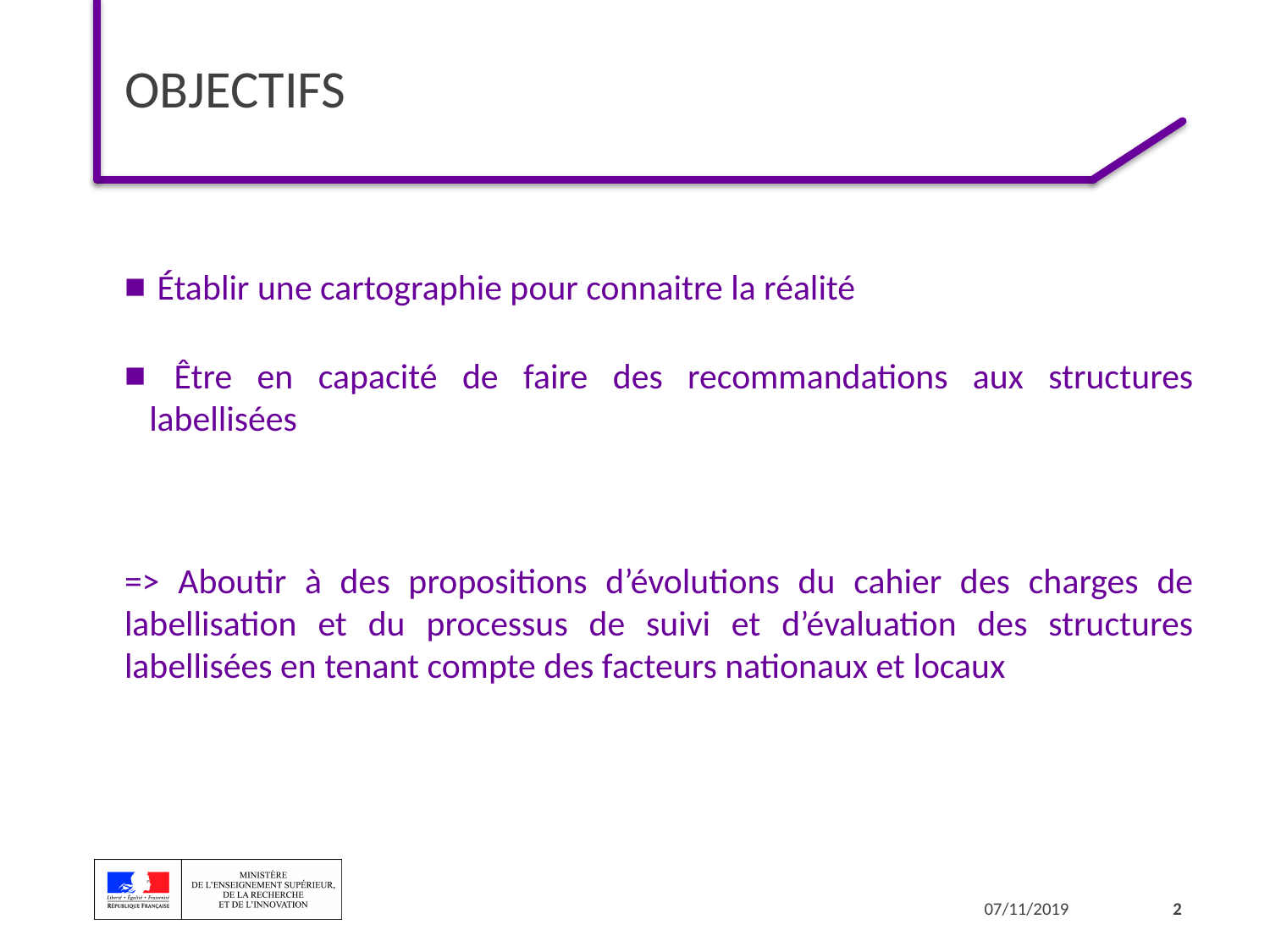

# OBJECTIFS

 Établir une cartographie pour connaitre la réalité

 Être en capacité de faire des recommandations aux structures labellisées

=> Aboutir à des propositions d’évolutions du cahier des charges de labellisation et du processus de suivi et d’évaluation des structures labellisées en tenant compte des facteurs nationaux et locaux
07/11/2019
2